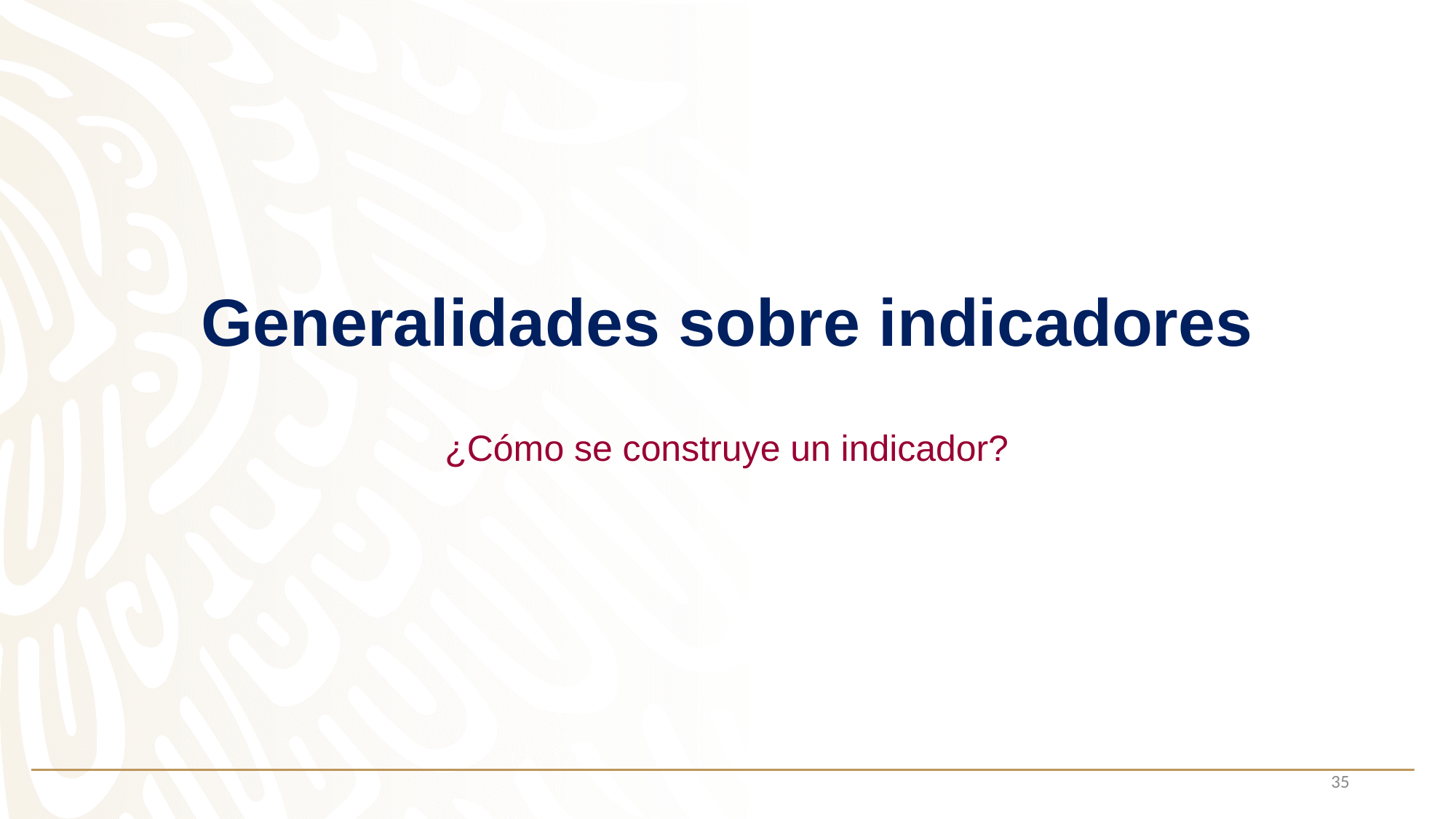

# Generalidades sobre indicadores
¿Cómo se construye un indicador?
35